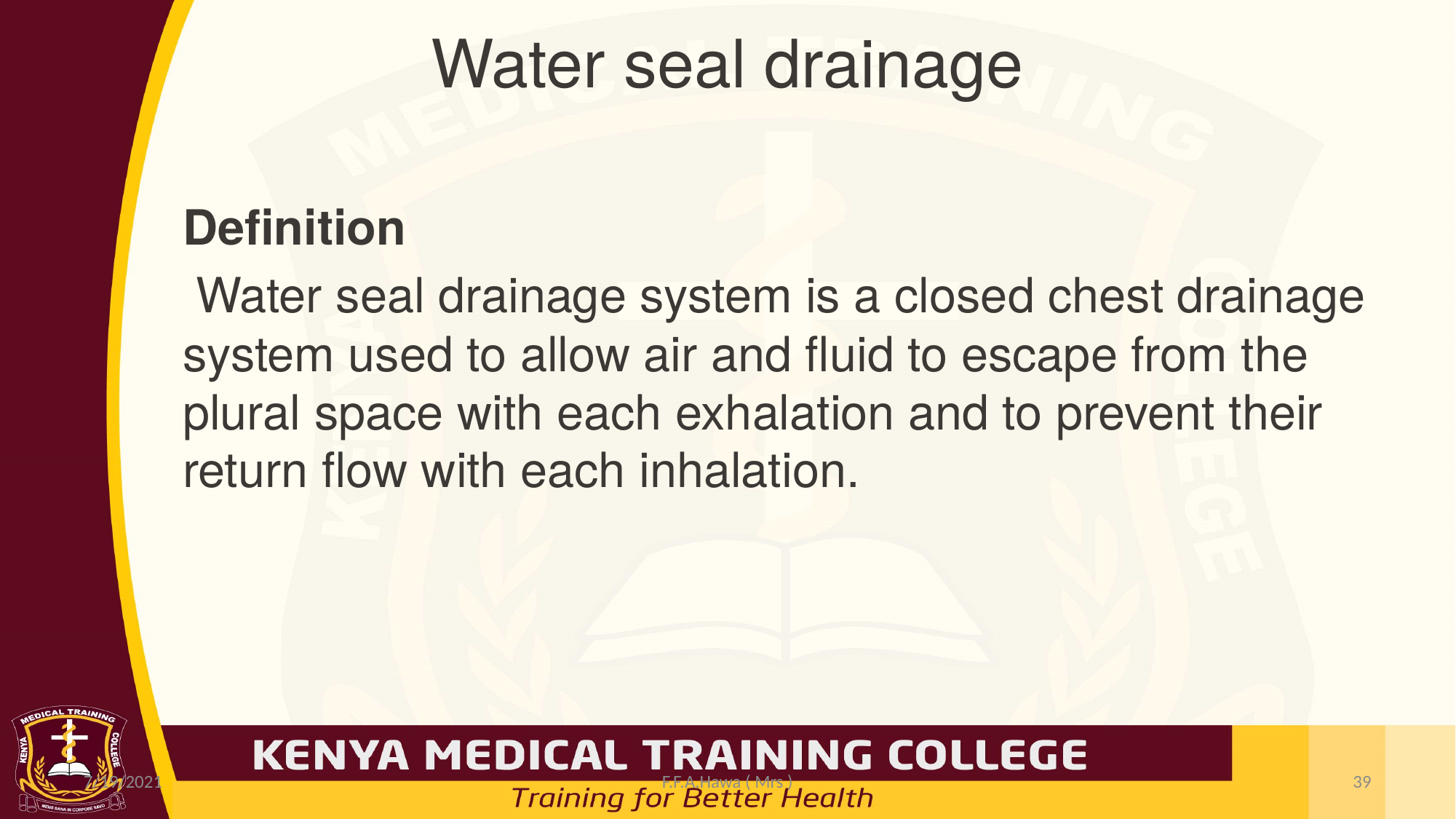

# Water seal drainage
Definition
 Water seal drainage system is a closed chest drainage system used to allow air and fluid to escape from the plural space with each exhalation and to prevent their return flow with each inhalation.

7/19/2021
F.F.A.Hawa ( Mrs )
39